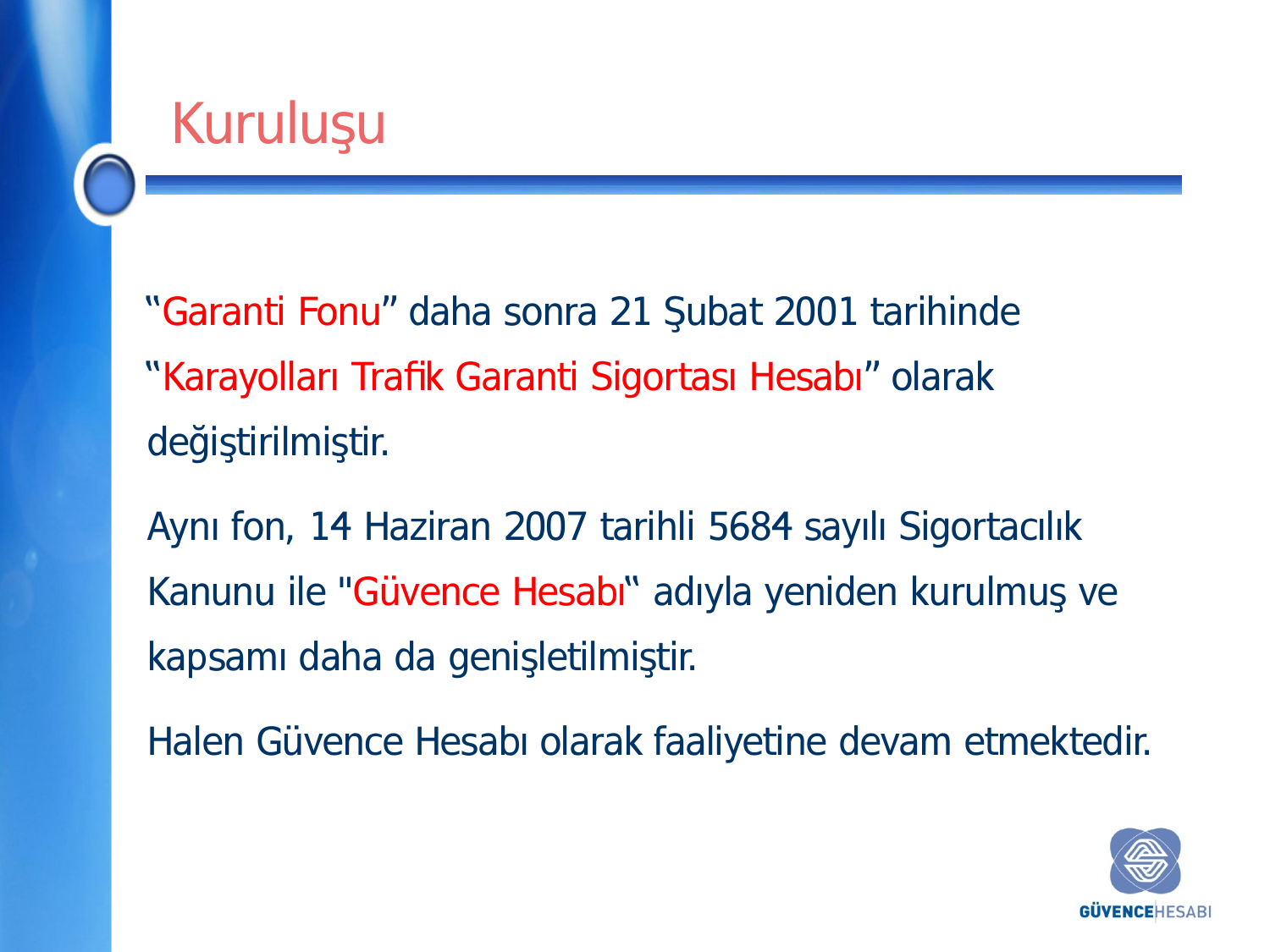

Kuruluşu
“Garanti Fonu” daha sonra 21 Şubat 2001 tarihinde “Karayolları Trafik Garanti Sigortası Hesabı” olarak değiştirilmiştir.
Aynı fon, 14 Haziran 2007 tarihli 5684 sayılı Sigortacılık Kanunu ile "Güvence Hesabı“ adıyla yeniden kurulmuş ve kapsamı daha da genişletilmiştir.
Halen Güvence Hesabı olarak faaliyetine devam etmektedir.